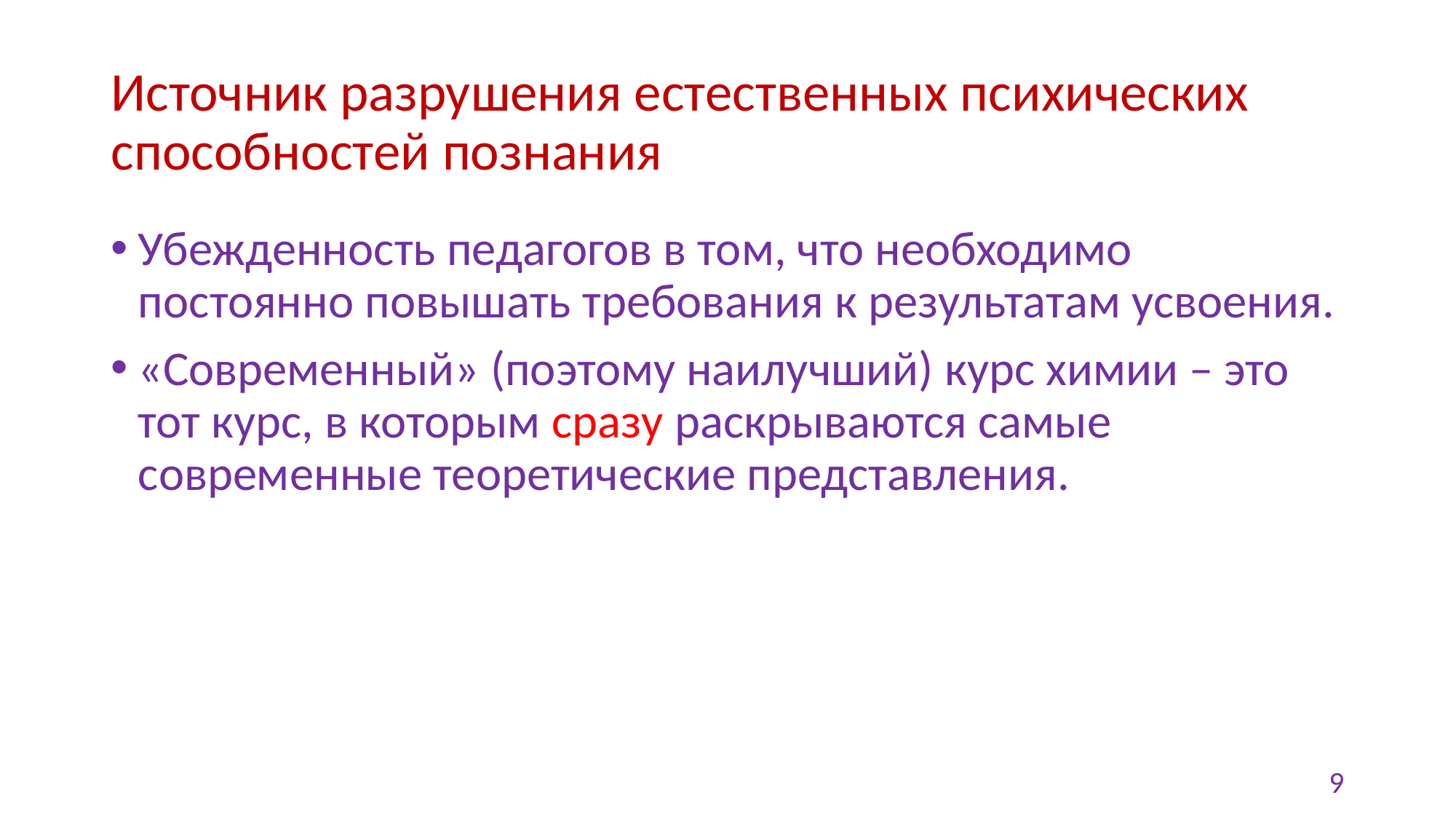

# Источник разрушения естественных психических способностей познания
Убежденность педагогов в том, что необходимо постоянно повышать требования к результатам усвоения.
«Современный» (поэтому наилучший) курс химии – это тот курс, в которым сразу раскрываются самые современные теоретические представления.
9